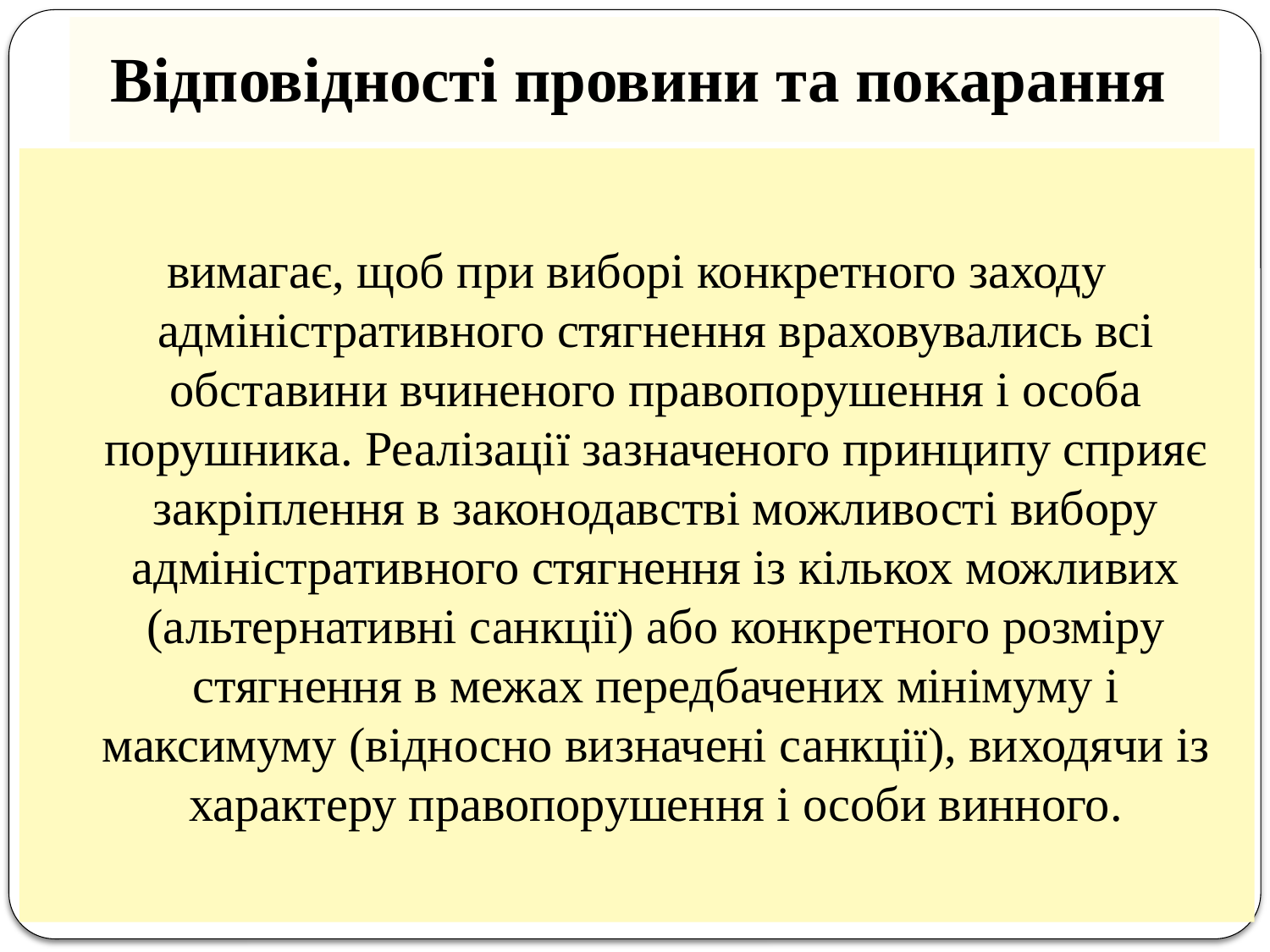

# Відповідності провини та покарання
вимагає, щоб при виборі конкретного заходу адміністративного стягнення враховувались всі обставини вчиненого правопорушення і особа порушника. Реалізації зазначеного принципу сприяє закріплення в законодавстві можливості вибору адміністративного стягнення із кількох можливих (альтернативні санкції) або конкретного розміру стягнення в межах передбачених мінімуму і максимуму (відносно визначені санкції), виходячи із характеру правопорушення і особи винного.